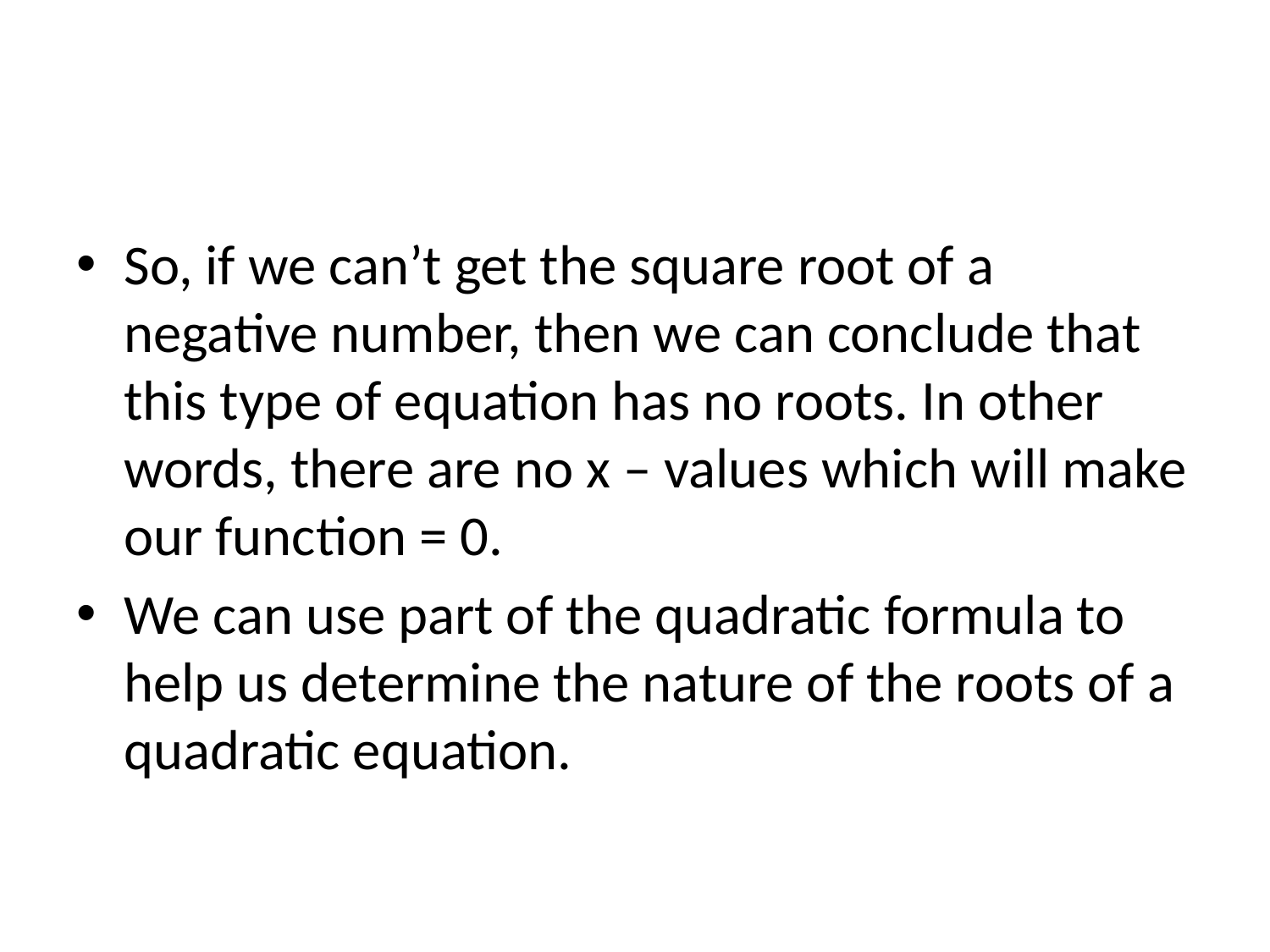

#
So, if we can’t get the square root of a negative number, then we can conclude that this type of equation has no roots. In other words, there are no x – values which will make our function = 0.
We can use part of the quadratic formula to help us determine the nature of the roots of a quadratic equation.